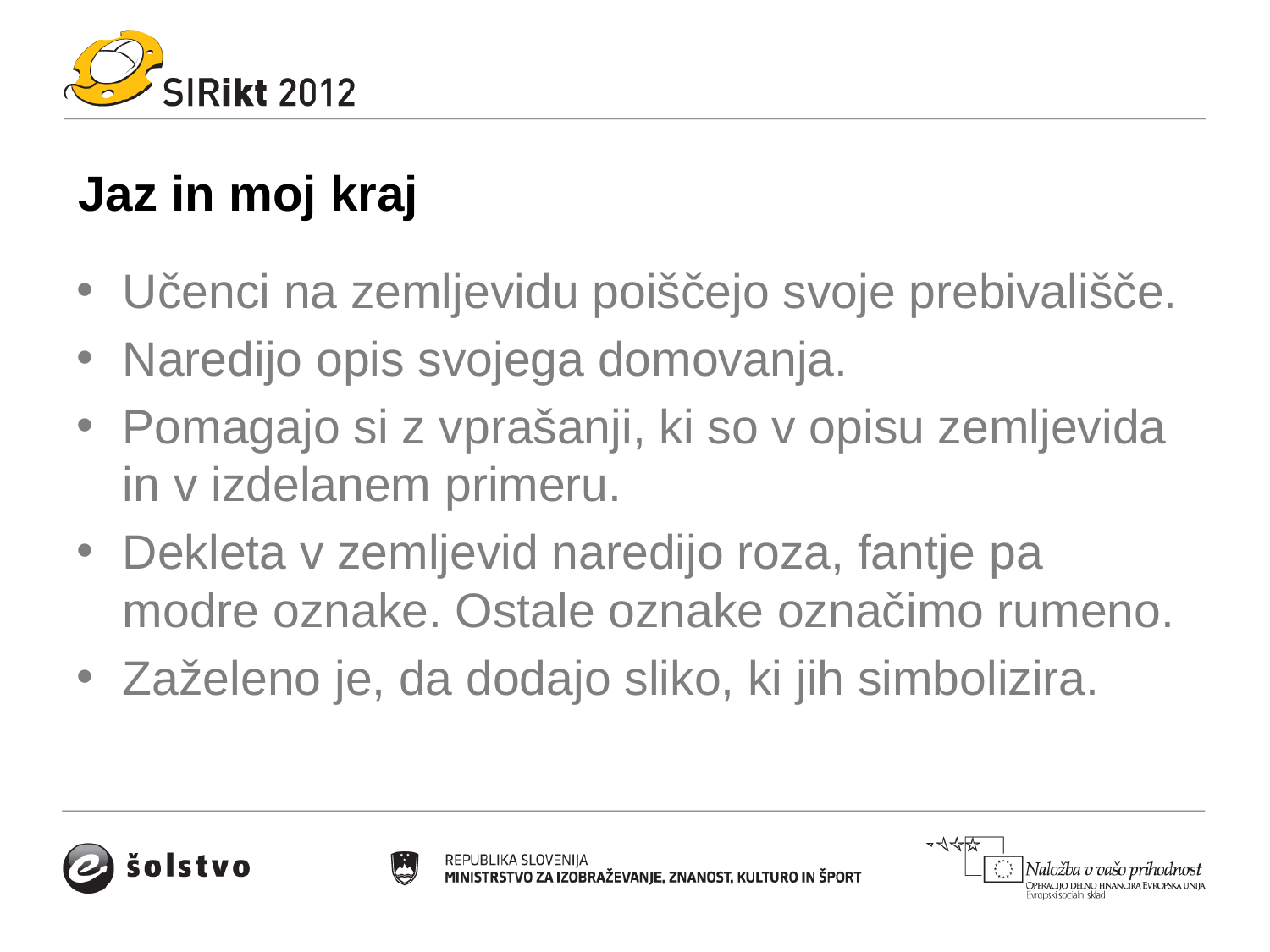

# Jaz in moj kraj
Učenci na zemljevidu poiščejo svoje prebivališče.
Naredijo opis svojega domovanja.
Pomagajo si z vprašanji, ki so v opisu zemljevida in v izdelanem primeru.
Dekleta v zemljevid naredijo roza, fantje pa modre oznake. Ostale oznake označimo rumeno.
Zaželeno je, da dodajo sliko, ki jih simbolizira.